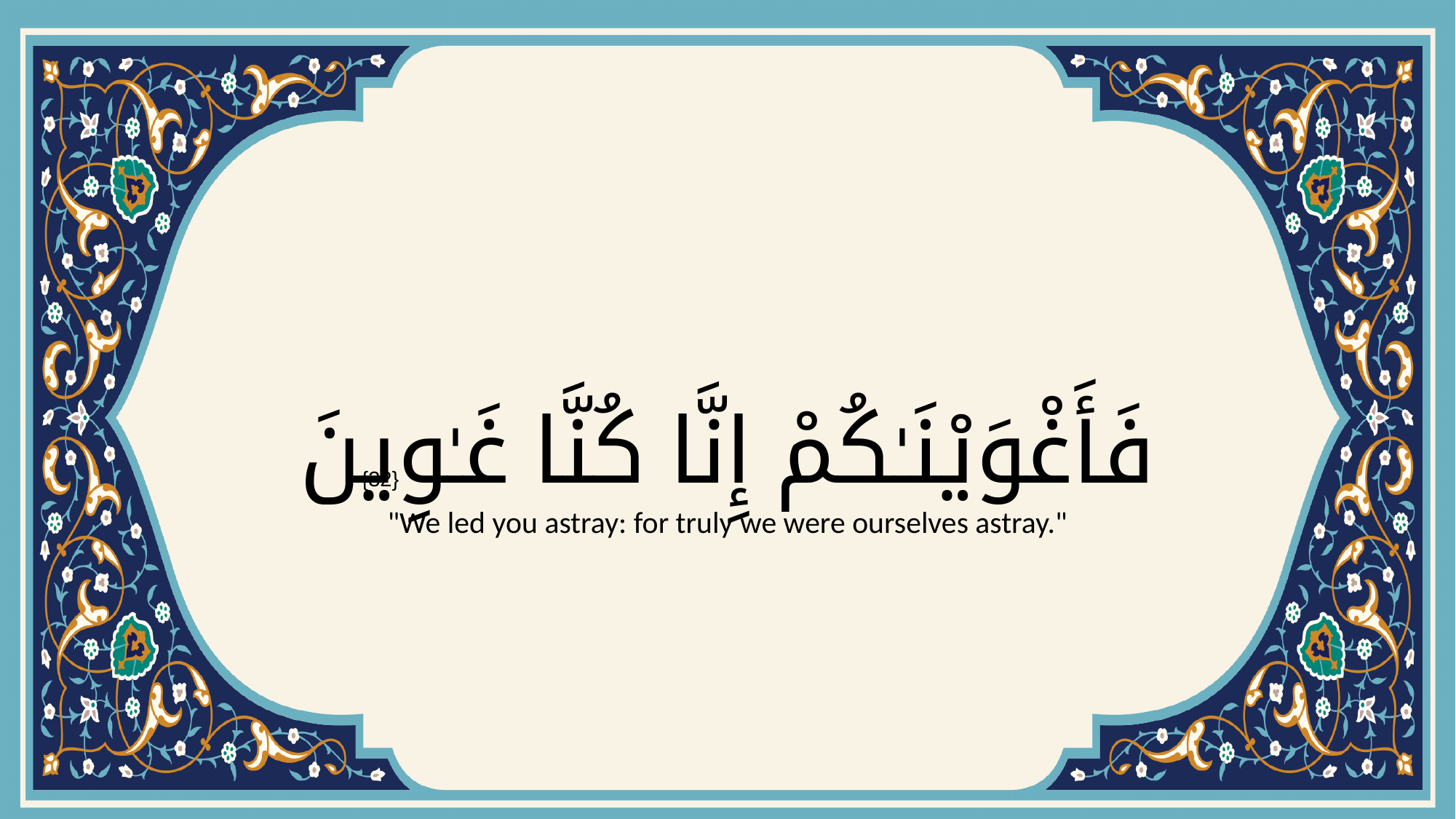

# فَأَغْوَيْنَـٰكُمْ إِنَّا كُنَّا غَـٰوِينَ
{32}
"We led you astray: for truly we were ourselves astray."